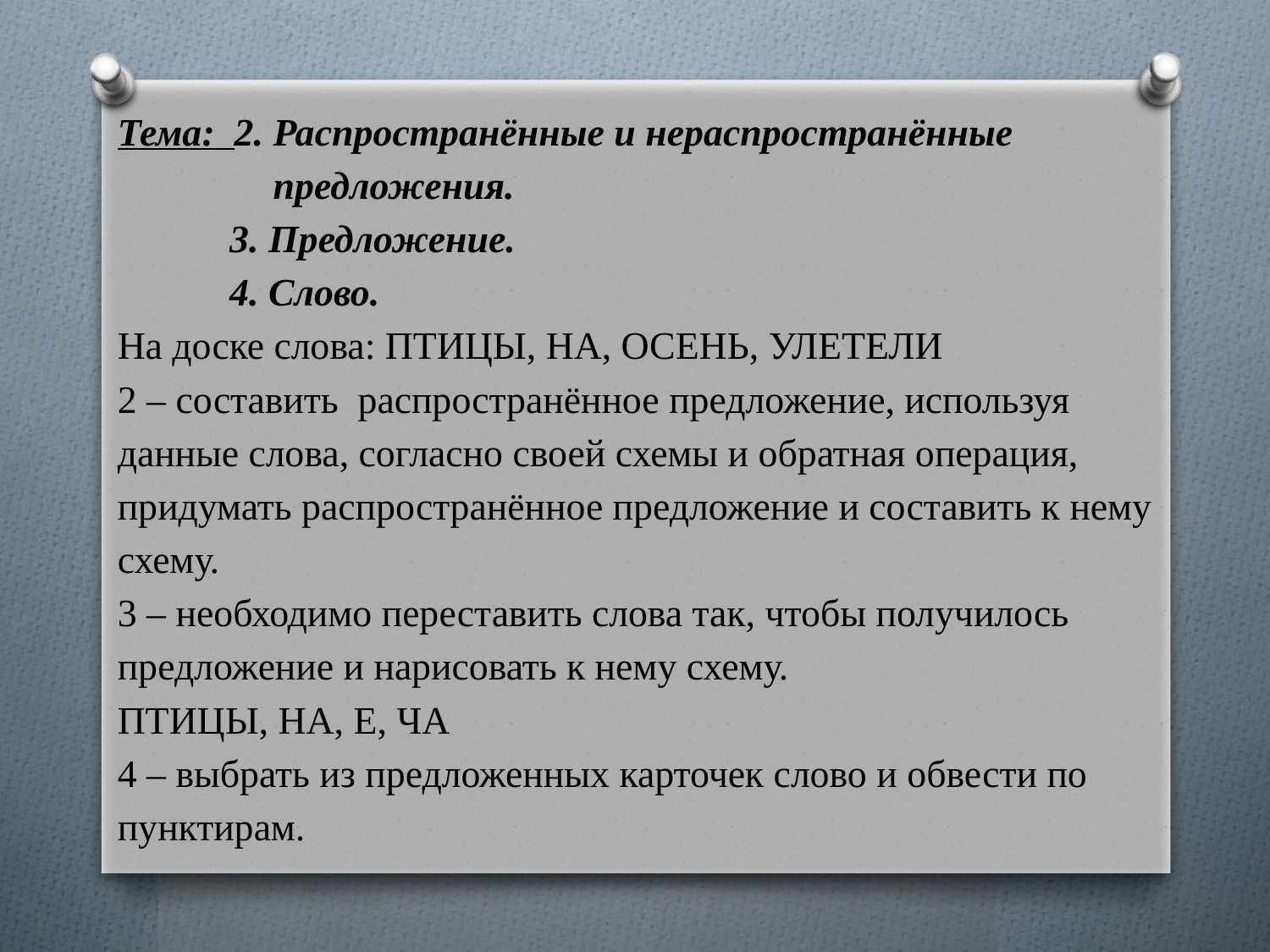

Тема:  2. Распространённые и нераспространённые
                предложения.
     3. Предложение.
     4. Слово.
На доске слова: ПТИЦЫ, НА, ОСЕНЬ, УЛЕТЕЛИ
2 – составить  распространённое предложение, используя данные слова, согласно своей схемы и обратная операция, придумать распространённое предложение и составить к нему схему.
3 – необходимо переставить слова так, чтобы получилось предложение и нарисовать к нему схему.
ПТИЦЫ, НА, Е, ЧА
4 – выбрать из предложенных карточек слово и обвести по пунктирам.